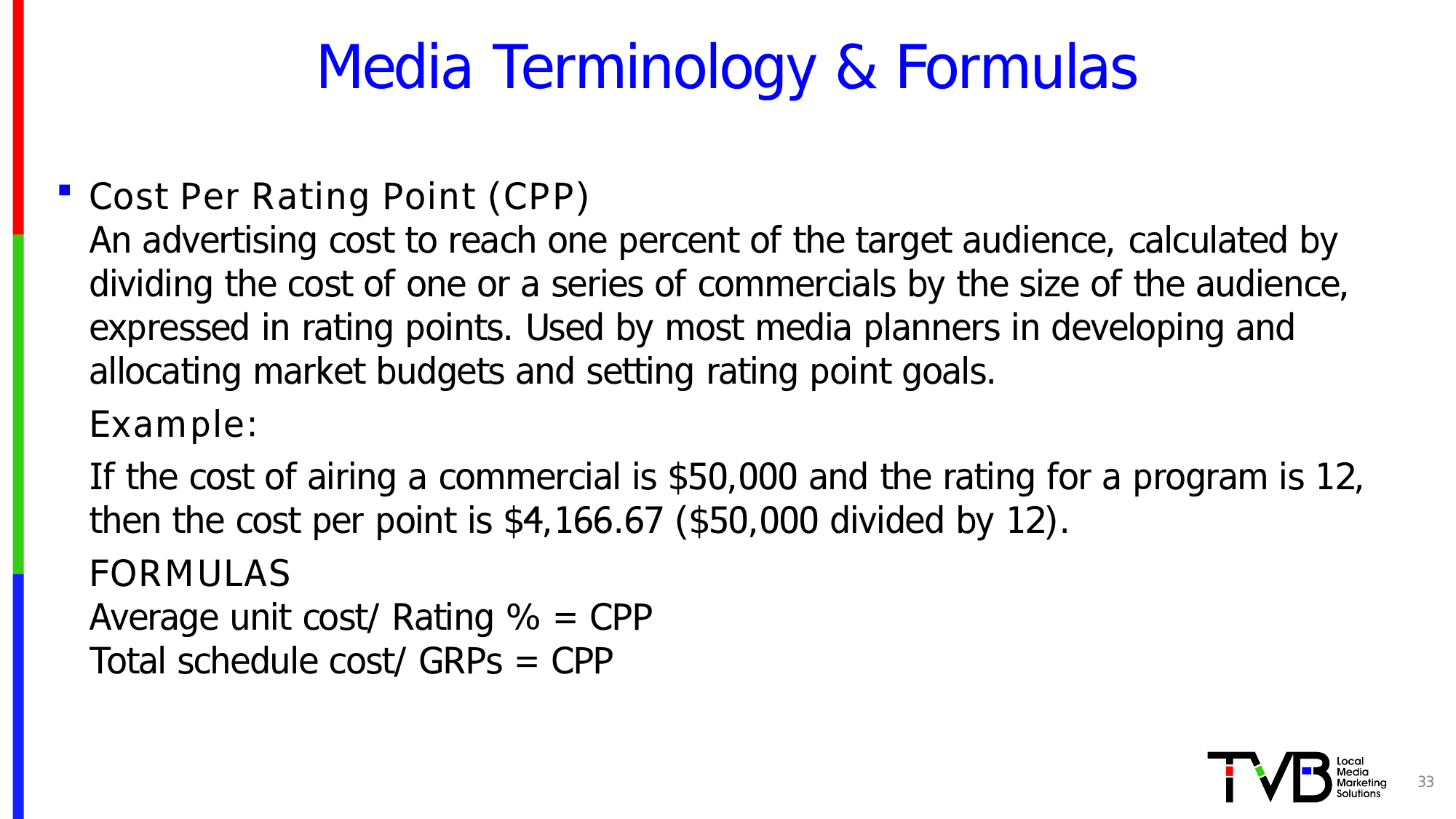

# Media Terminology & Formulas
Cost Per Rating Point (CPP)
An advertising cost to reach one percent of the target audience, calculated by dividing the cost of one or a series of commercials by the size of the audience, expressed in rating points. Used by most media planners in developing and allocating market budgets and setting rating point goals.
	Example:
	If the cost of airing a commercial is $50,000 and the rating for a program is 12, then the cost per point is $4,166.67 ($50,000 divided by 12).
	FORMULAS
Average unit cost/ Rating % = CPP
Total schedule cost/ GRPs = CPP
33